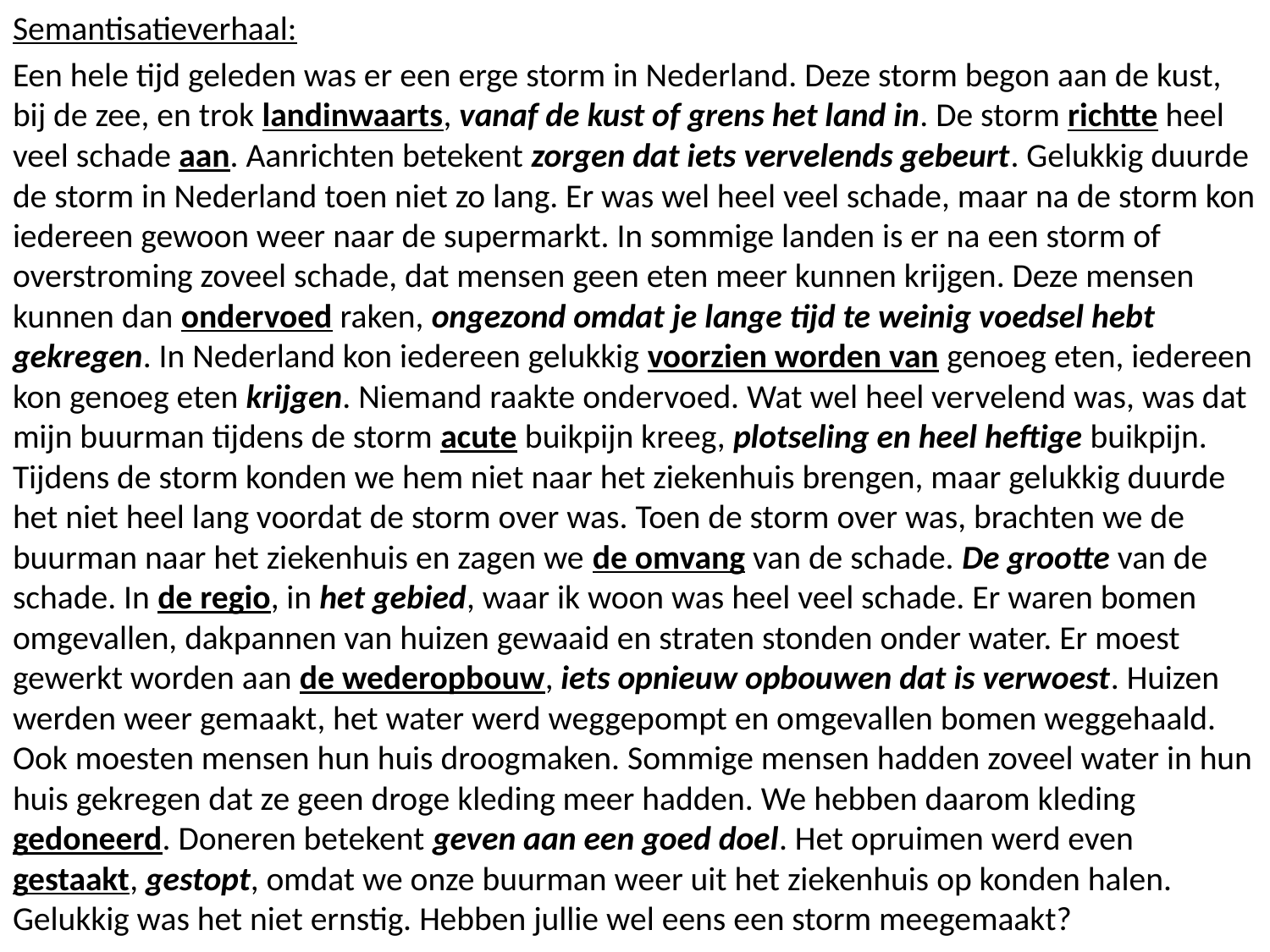

Semantisatieverhaal:
Een hele tijd geleden was er een erge storm in Nederland. Deze storm begon aan de kust, bij de zee, en trok landinwaarts, vanaf de kust of grens het land in. De storm richtte heel veel schade aan. Aanrichten betekent zorgen dat iets vervelends gebeurt. Gelukkig duurde de storm in Nederland toen niet zo lang. Er was wel heel veel schade, maar na de storm kon iedereen gewoon weer naar de supermarkt. In sommige landen is er na een storm of overstroming zoveel schade, dat mensen geen eten meer kunnen krijgen. Deze mensen kunnen dan ondervoed raken, ongezond omdat je lange tijd te weinig voedsel hebt gekregen. In Nederland kon iedereen gelukkig voorzien worden van genoeg eten, iedereen kon genoeg eten krijgen. Niemand raakte ondervoed. Wat wel heel vervelend was, was dat mijn buurman tijdens de storm acute buikpijn kreeg, plotseling en heel heftige buikpijn. Tijdens de storm konden we hem niet naar het ziekenhuis brengen, maar gelukkig duurde het niet heel lang voordat de storm over was. Toen de storm over was, brachten we de buurman naar het ziekenhuis en zagen we de omvang van de schade. De grootte van de schade. In de regio, in het gebied, waar ik woon was heel veel schade. Er waren bomen omgevallen, dakpannen van huizen gewaaid en straten stonden onder water. Er moest gewerkt worden aan de wederopbouw, iets opnieuw opbouwen dat is verwoest. Huizen werden weer gemaakt, het water werd weggepompt en omgevallen bomen weggehaald. Ook moesten mensen hun huis droogmaken. Sommige mensen hadden zoveel water in hun huis gekregen dat ze geen droge kleding meer hadden. We hebben daarom kleding gedoneerd. Doneren betekent geven aan een goed doel. Het opruimen werd even gestaakt, gestopt, omdat we onze buurman weer uit het ziekenhuis op konden halen. Gelukkig was het niet ernstig. Hebben jullie wel eens een storm meegemaakt?